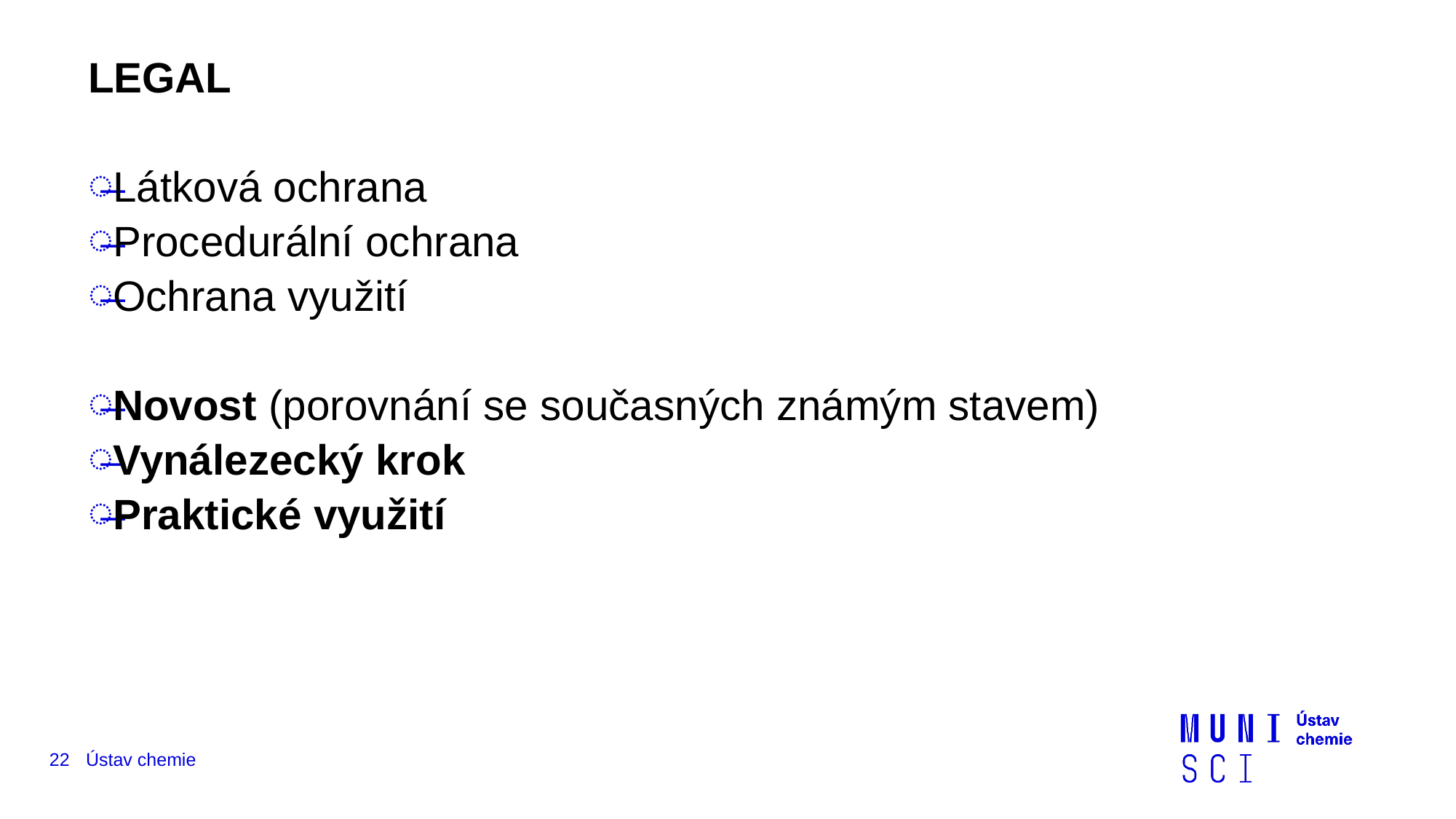

LEGAL

Látková ochrana
Procedurální ochrana
Ochrana využití

Novost (porovnání se současných známým stavem)
Vynálezecký krok
Praktické využití

22
Ústav chemie